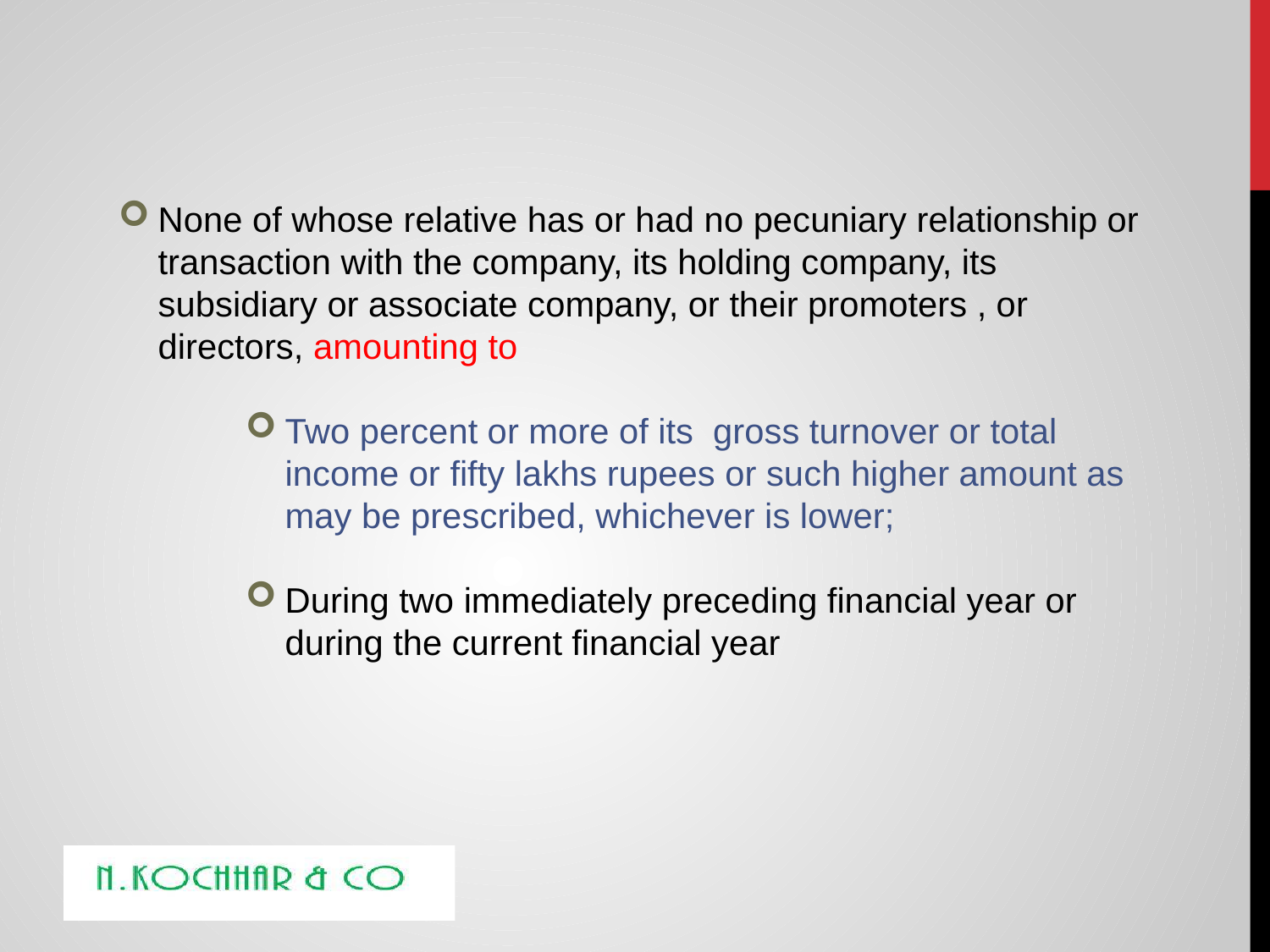

None of whose relative has or had no pecuniary relationship or transaction with the company, its holding company, its subsidiary or associate company, or their promoters , or directors, amounting to

Two percent or more of its  gross turnover or total income or fifty lakhs rupees or such higher amount as may be prescribed, whichever is lower;

During two immediately preceding financial year or during the current financial year